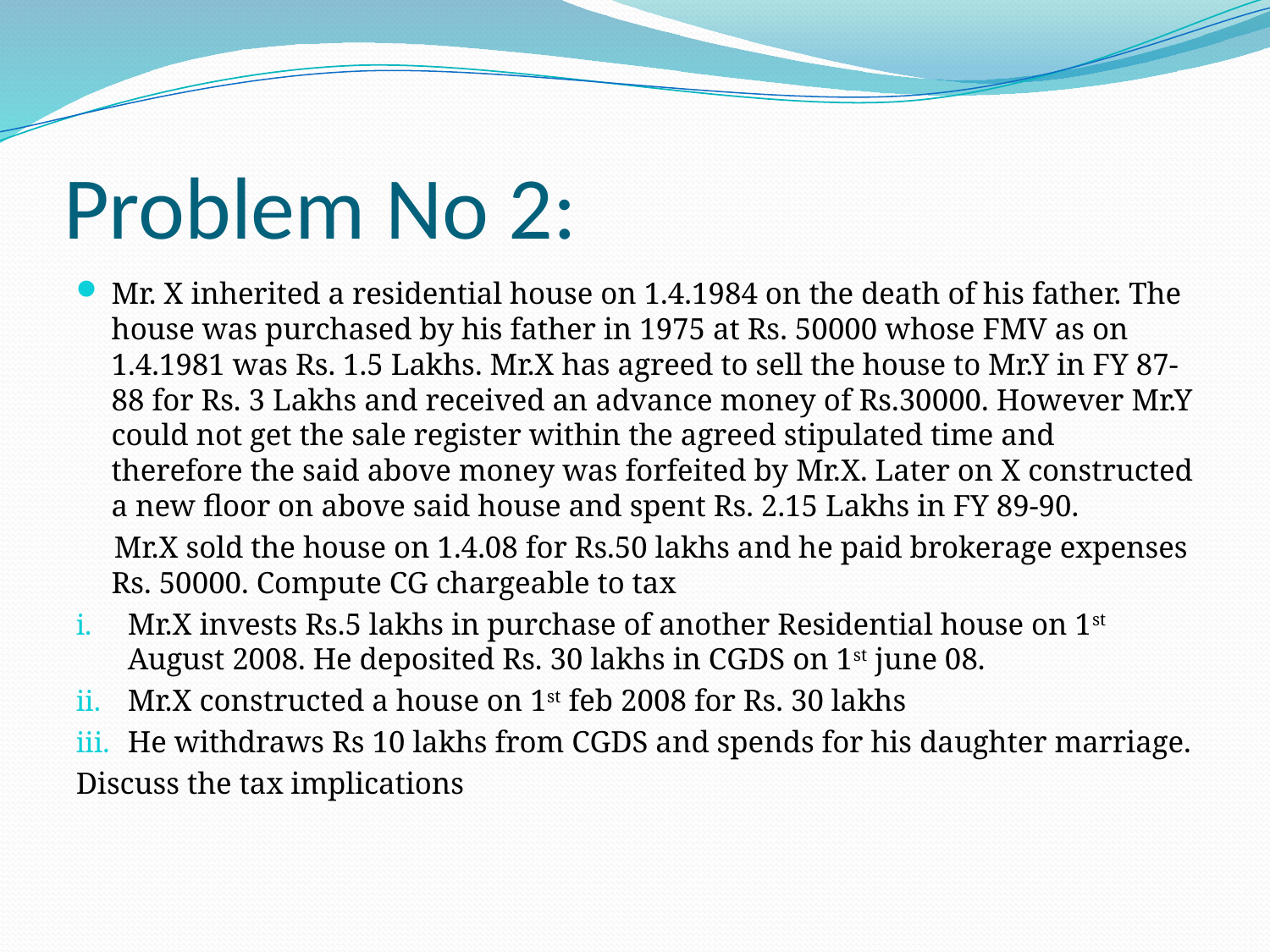

# Problem No 2:
Mr. X inherited a residential house on 1.4.1984 on the death of his father. The house was purchased by his father in 1975 at Rs. 50000 whose FMV as on 1.4.1981 was Rs. 1.5 Lakhs. Mr.X has agreed to sell the house to Mr.Y in FY 87-88 for Rs. 3 Lakhs and received an advance money of Rs.30000. However Mr.Y could not get the sale register within the agreed stipulated time and therefore the said above money was forfeited by Mr.X. Later on X constructed a new floor on above said house and spent Rs. 2.15 Lakhs in FY 89-90.
     Mr.X sold the house on 1.4.08 for Rs.50 lakhs and he paid brokerage expenses Rs. 50000. Compute CG chargeable to tax
Mr.X invests Rs.5 lakhs in purchase of another Residential house on 1st August 2008. He deposited Rs. 30 lakhs in CGDS on 1st june 08.
Mr.X constructed a house on 1st feb 2008 for Rs. 30 lakhs
He withdraws Rs 10 lakhs from CGDS and spends for his daughter marriage.
Discuss the tax implications